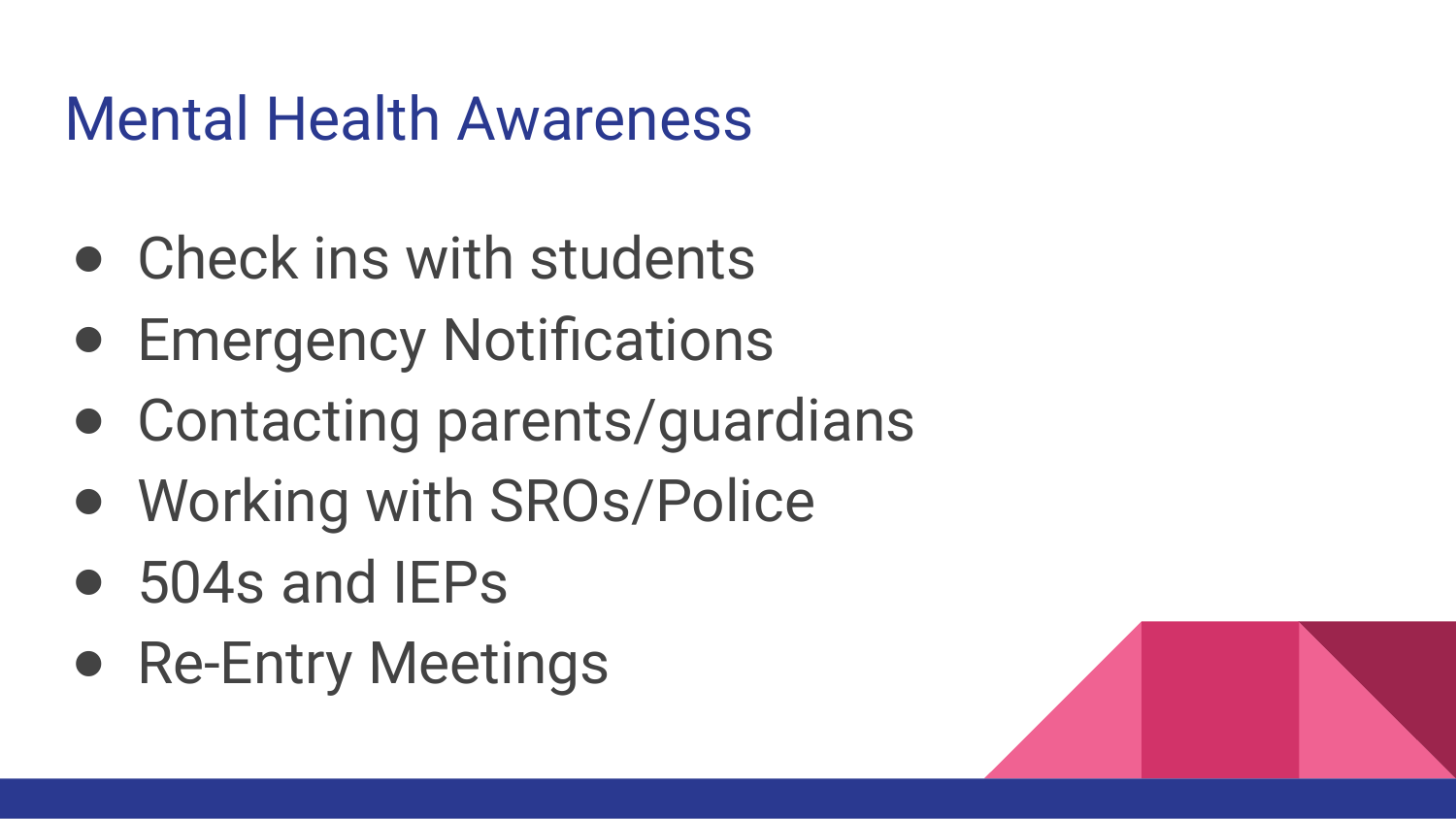

# Mental Health Awareness
Check ins with students
Emergency Notifications
Contacting parents/guardians
Working with SROs/Police
504s and IEPs
Re-Entry Meetings